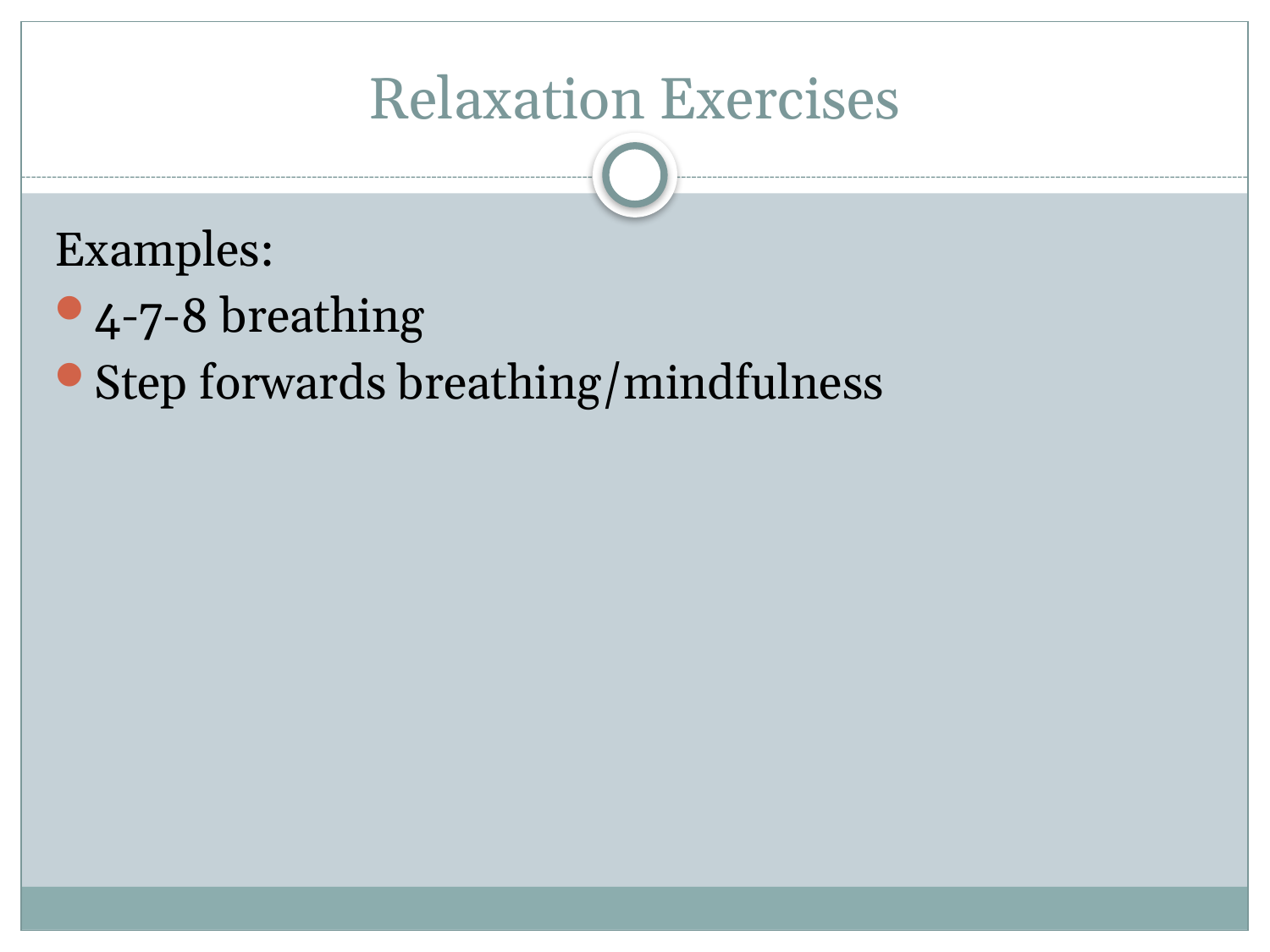

# Relaxation Exercises
Examples:
4-7-8 breathing
Step forwards breathing/mindfulness